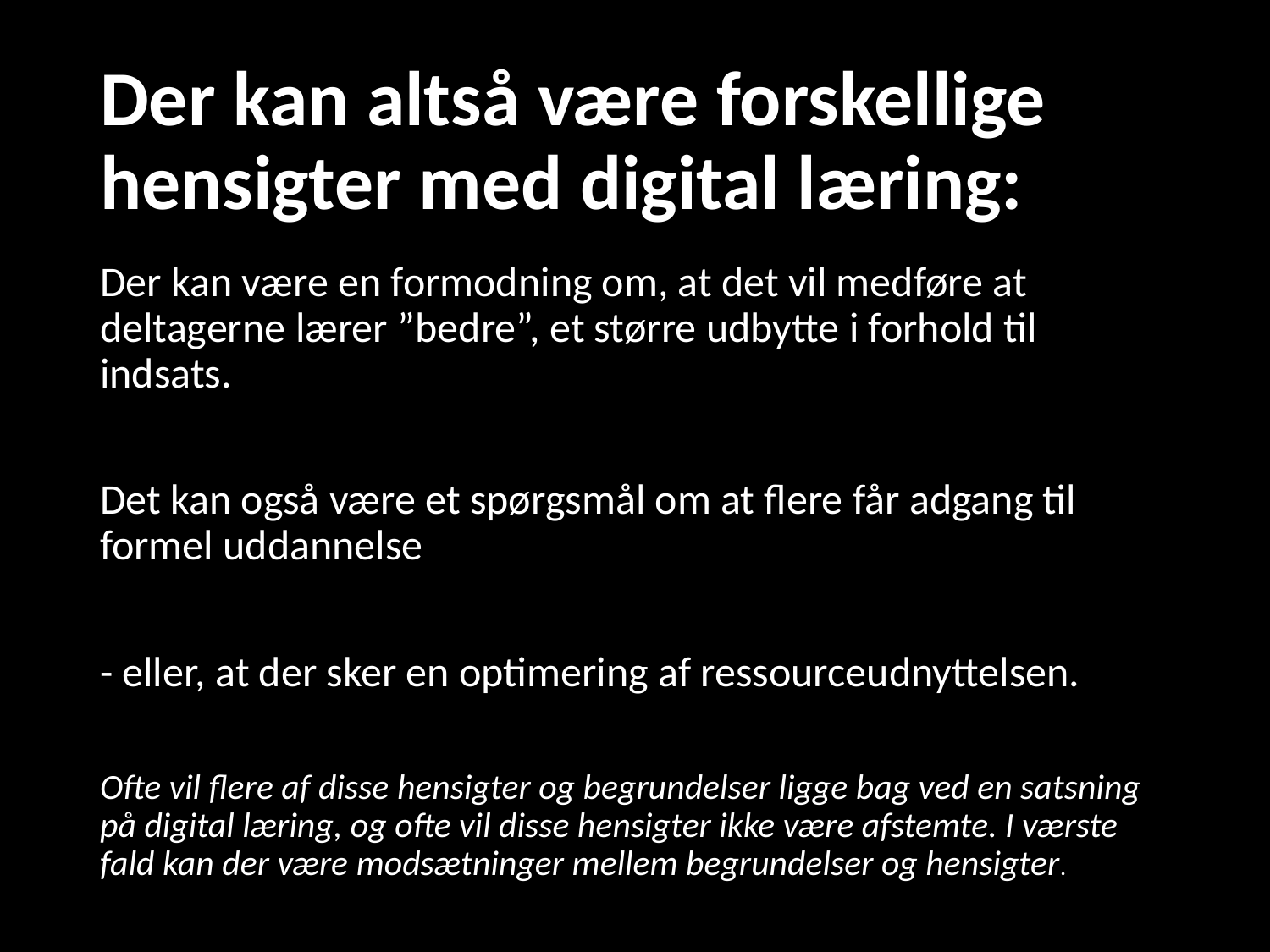

# Der kan altså være forskellige hensigter med digital læring:
Der kan være en formodning om, at det vil medføre at deltagerne lærer ”bedre”, et større udbytte i forhold til indsats.

Det kan også være et spørgsmål om at flere får adgang til formel uddannelse

- eller, at der sker en optimering af ressourceudnyttelsen.

Ofte vil flere af disse hensigter og begrundelser ligge bag ved en satsning på digital læring, og ofte vil disse hensigter ikke være afstemte. I værste fald kan der være modsætninger mellem begrundelser og hensigter.
11.10.2023
Slide 14